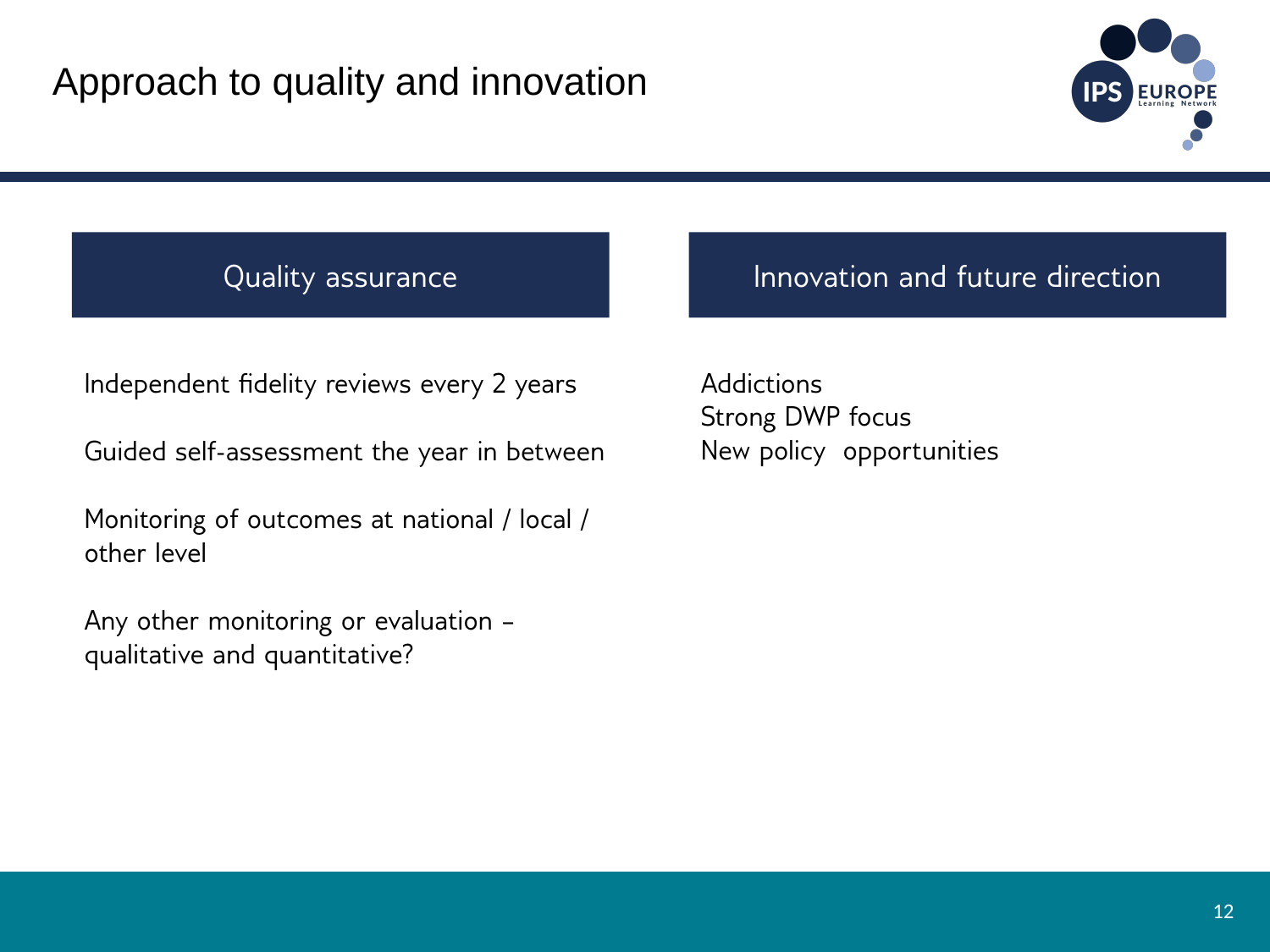

# Approach to quality and innovation
Quality assurance
Innovation and future direction
Addictions
Strong DWP focus
New policy  opportunities
Independent fidelity reviews every 2 years

Guided self-assessment the year in between

Monitoring of outcomes at national / local / other level

Any other monitoring or evaluation – qualitative and quantitative?

12